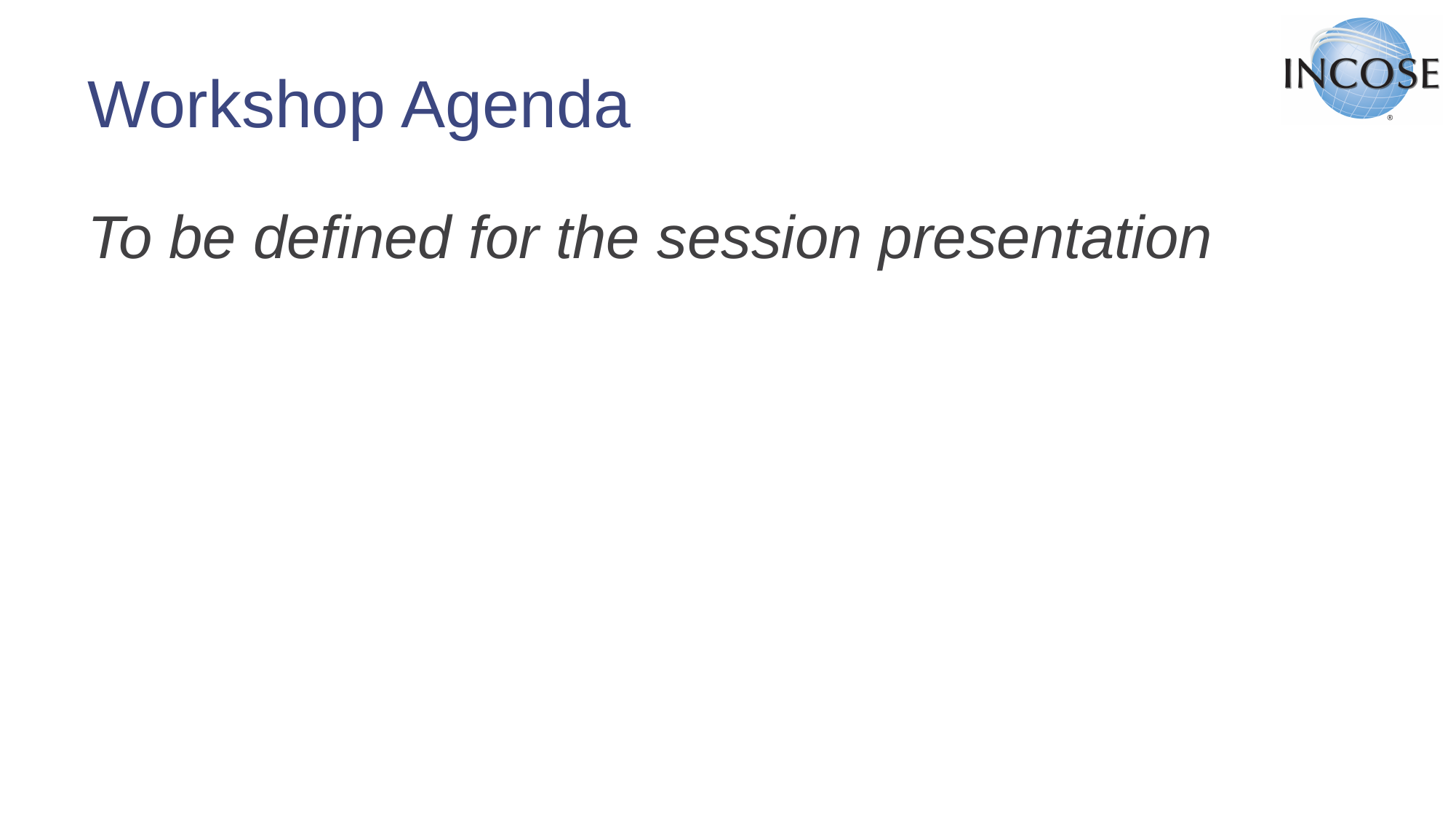

# Workshop Agenda
To be defined for the session presentation